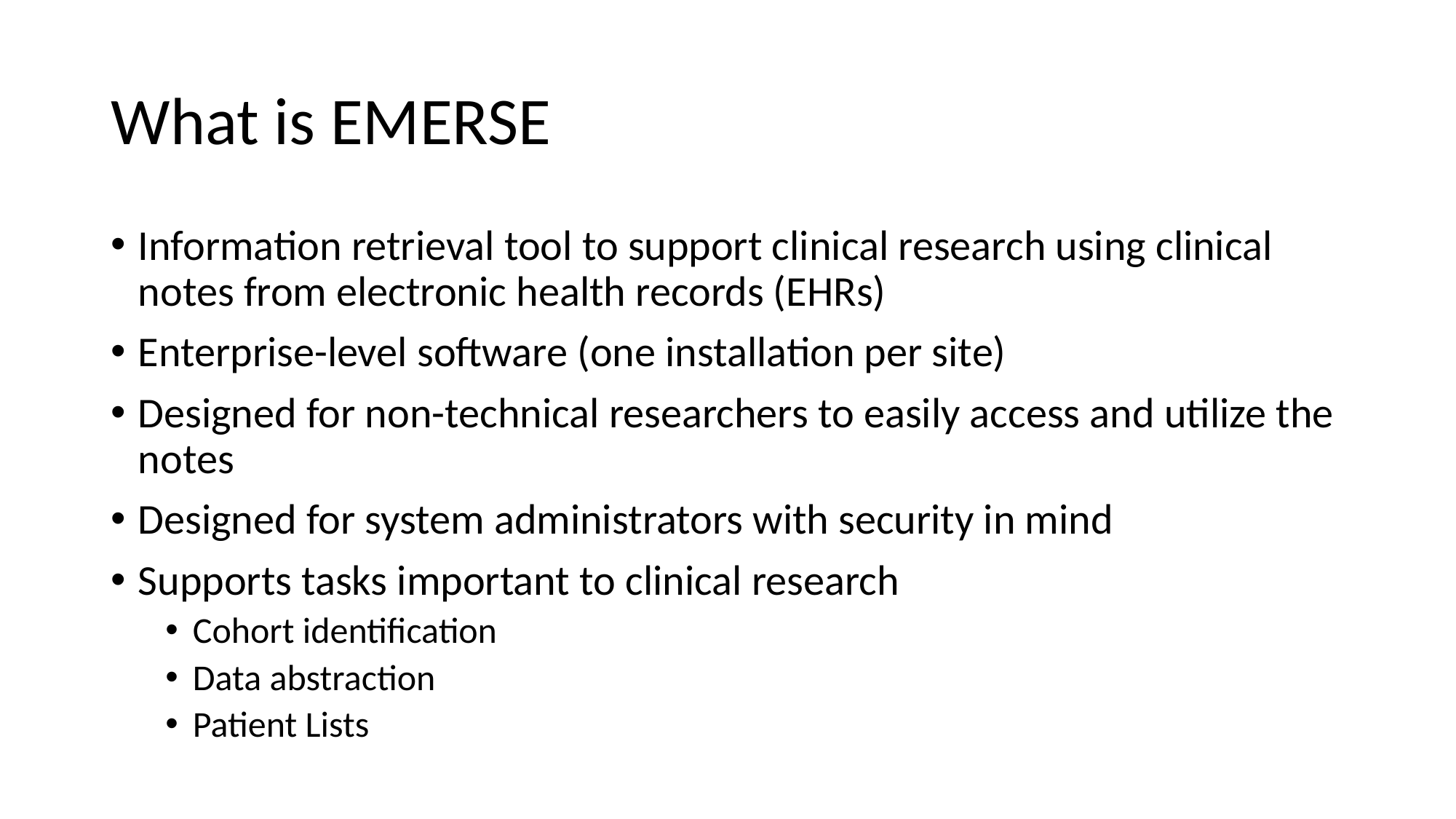

# What is EMERSE
Information retrieval tool to support clinical research using clinical notes from electronic health records (EHRs)
Enterprise-level software (one installation per site)
Designed for non-technical researchers to easily access and utilize the notes
Designed for system administrators with security in mind
Supports tasks important to clinical research
Cohort identification
Data abstraction
Patient Lists